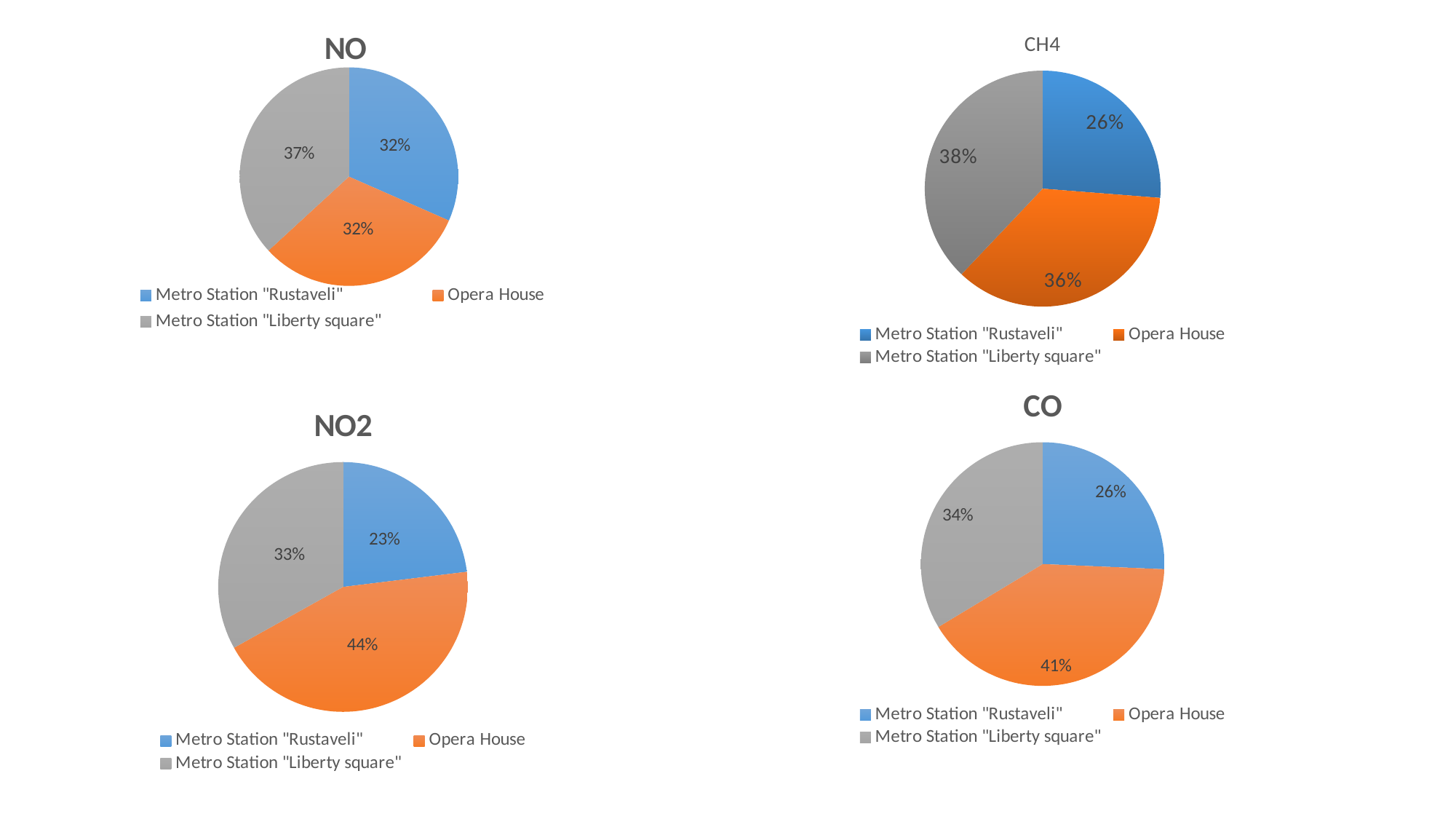

### Chart:

| Category |  |
|---|---|
| Metro Station "Rustaveli" | 40.9 |
| Opera House | 40.9 |
| Metro Station "Liberty square" | 47.687870288690476 |

### Chart:

| Category |  |
|---|---|
| Metro Station "Rustaveli" | 1.4851020858190045 |
| Opera House | 2.026555555555556 |
| Metro Station "Liberty square" | 2.1450033010752687 |

### Chart:

| Category |  |
|---|---|
| Metro Station "Rustaveli" | 0.7371577491351955 |
| Opera House | 1.1679105416666669 |
| Metro Station "Liberty square" | 0.9655947879942767 |

### Chart:

| Category |  |
|---|---|
| Metro Station "Rustaveli" | 33.55625211449176 |
| Opera House | 63.79341175 |
| Metro Station "Liberty square" | 48.17148636220196 |